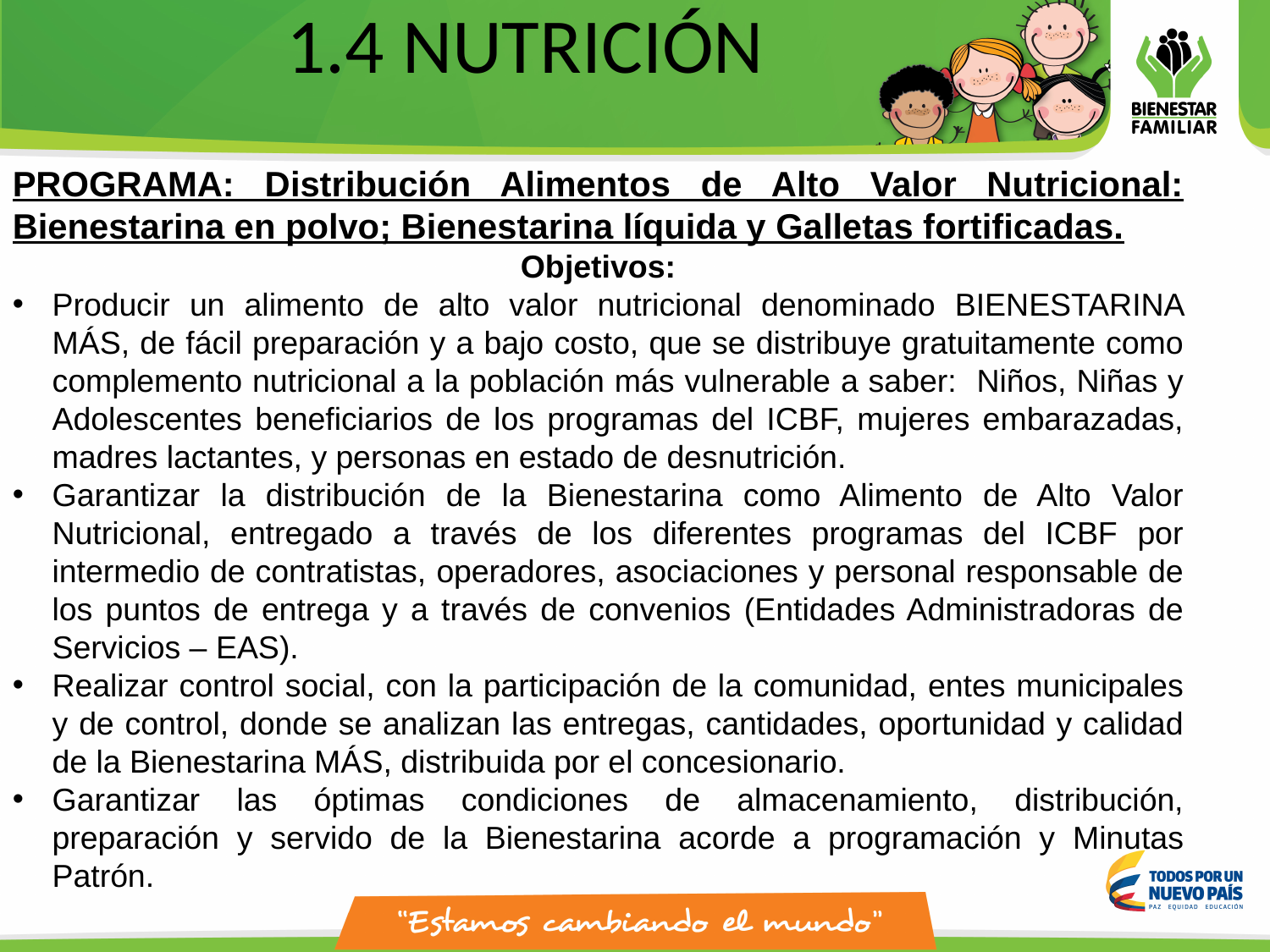

# 1.4 NUTRICIÓN
PROGRAMA: Distribución Alimentos de Alto Valor Nutricional: Bienestarina en polvo; Bienestarina líquida y Galletas fortificadas.
Objetivos:
Producir un alimento de alto valor nutricional denominado BIENESTARINA MÁS, de fácil preparación y a bajo costo, que se distribuye gratuitamente como complemento nutricional a la población más vulnerable a saber:  Niños, Niñas y Adolescentes beneficiarios de los programas del ICBF, mujeres embarazadas, madres lactantes, y personas en estado de desnutrición.
Garantizar la distribución de la Bienestarina como Alimento de Alto Valor Nutricional, entregado a través de los diferentes programas del ICBF por intermedio de contratistas, operadores, asociaciones y personal responsable de los puntos de entrega y a través de convenios (Entidades Administradoras de Servicios – EAS).
Realizar control social, con la participación de la comunidad, entes municipales y de control, donde se analizan las entregas, cantidades, oportunidad y calidad de la Bienestarina MÁS, distribuida por el concesionario.
Garantizar las óptimas condiciones de almacenamiento, distribución, preparación y servido de la Bienestarina acorde a programación y Minutas Patrón.